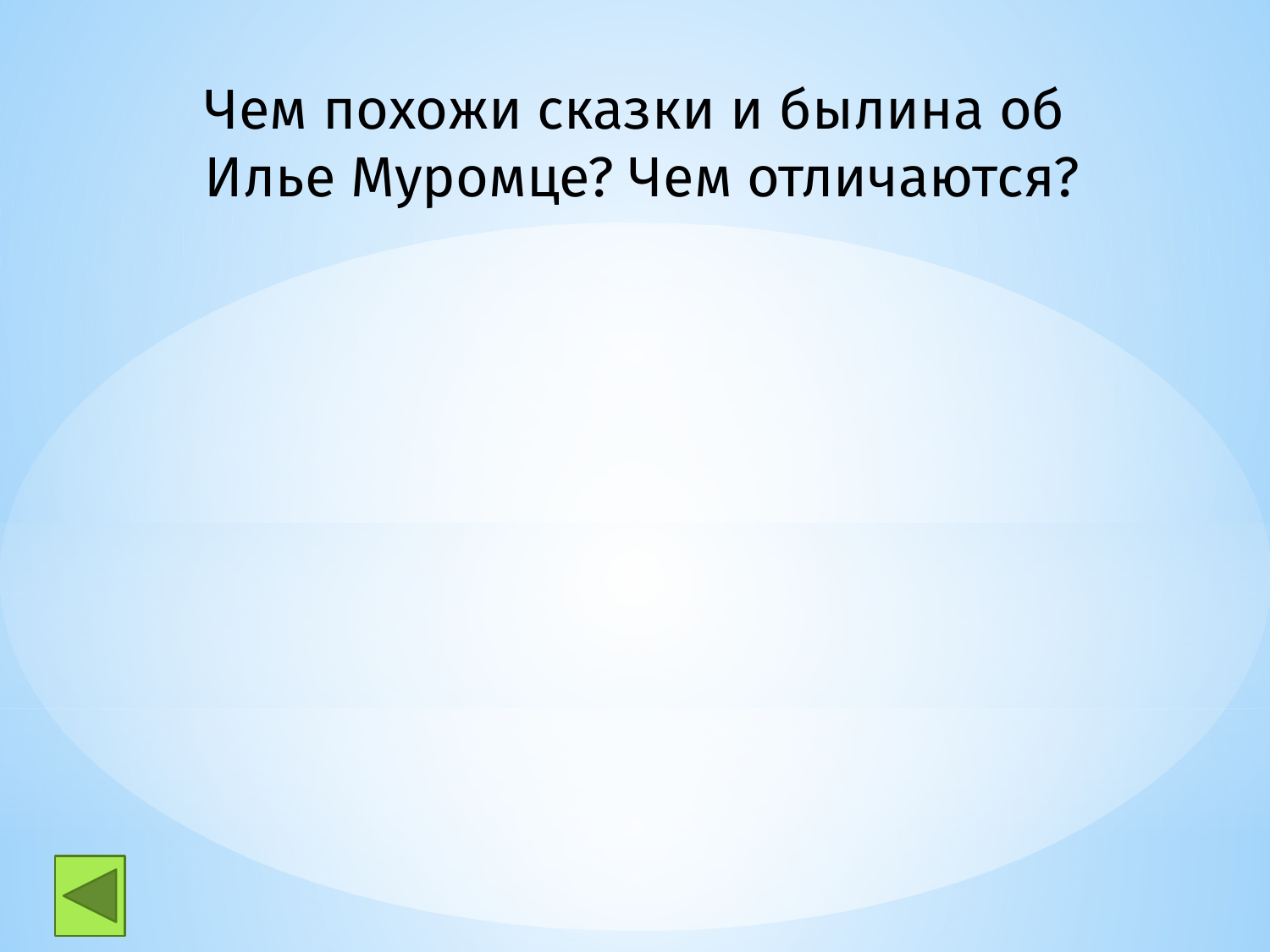

Чем похожи сказки и былина об
Илье Муромце? Чем отличаются?